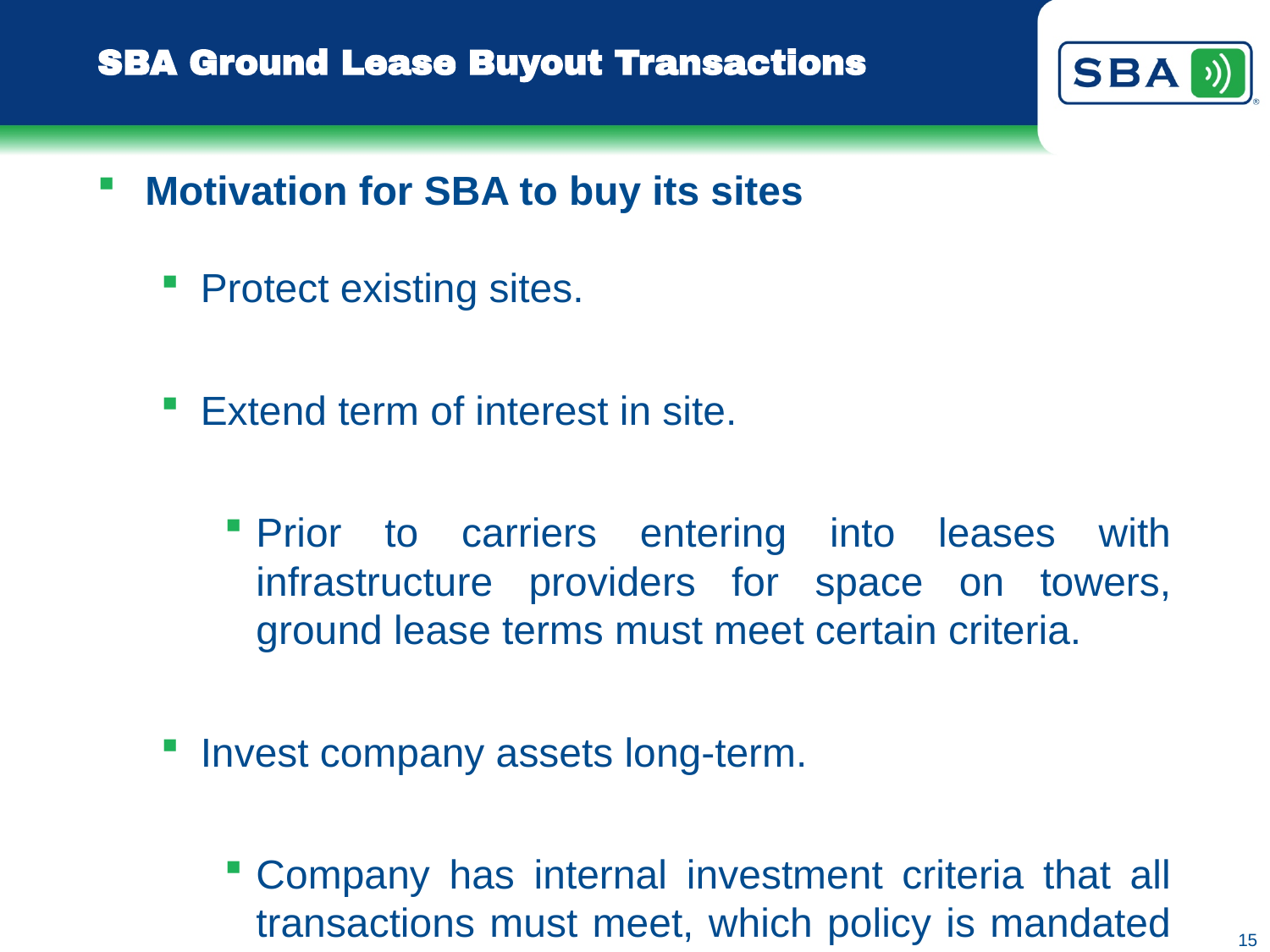

# SBA Ground Lease Buyout Transactions
Motivation for SBA to buy its sites

Protect existing sites.

Extend term of interest in site.

Prior to carriers entering into leases with infrastructure providers for space on towers, ground lease terms must meet certain criteria.

Invest company assets long-term.

Company has internal investment criteria that all transactions must meet, which policy is mandated by the board of directors.